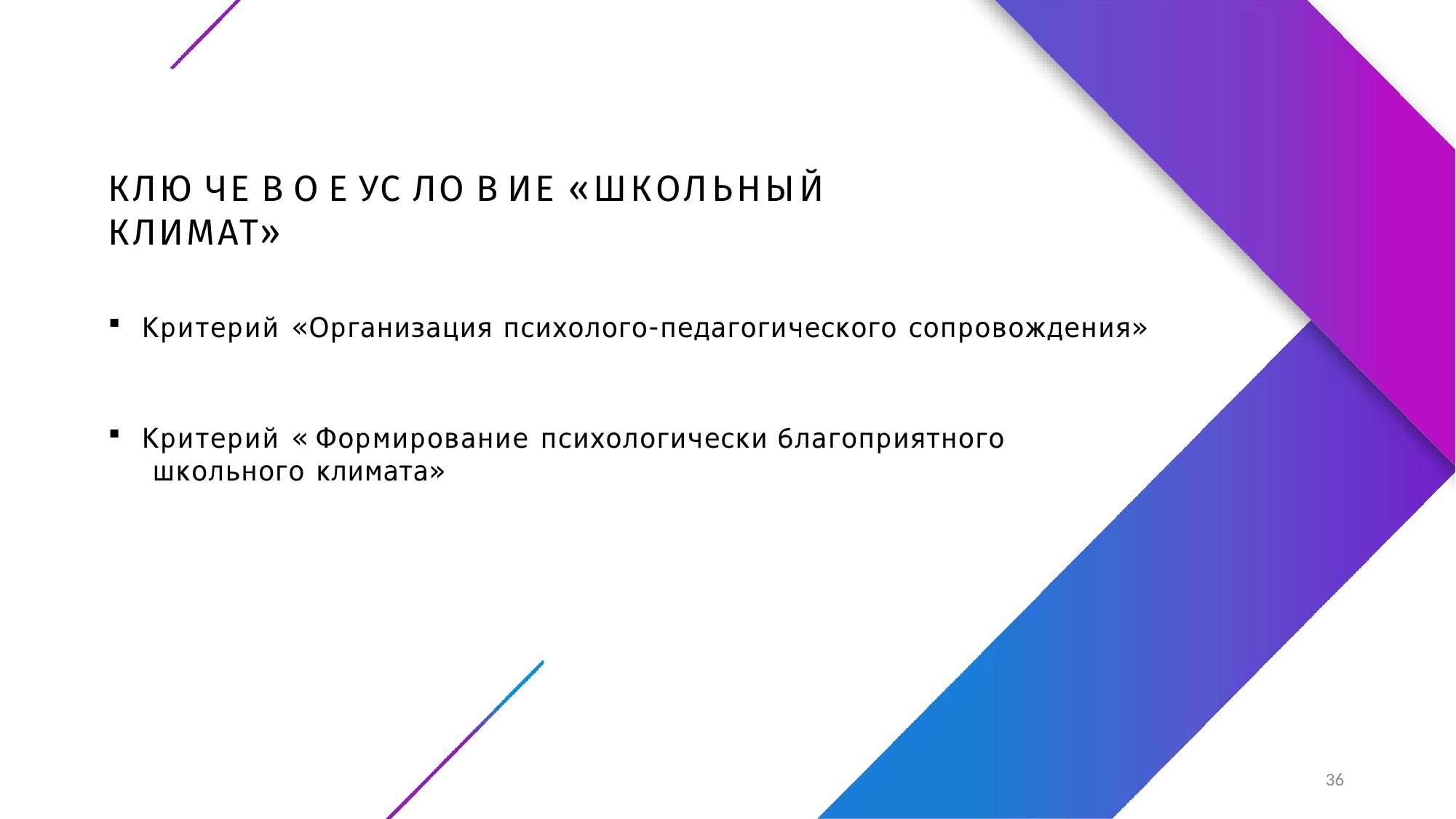

# КЛЮ ЧЕ В О Е УС ЛО В ИЕ «ШКОЛЬНЫЙ КЛИМАТ»

Критерий «Организация психолого-педагогического сопровождения»

Критерий « Формирование психологически благоприятного  школьного климата»

36